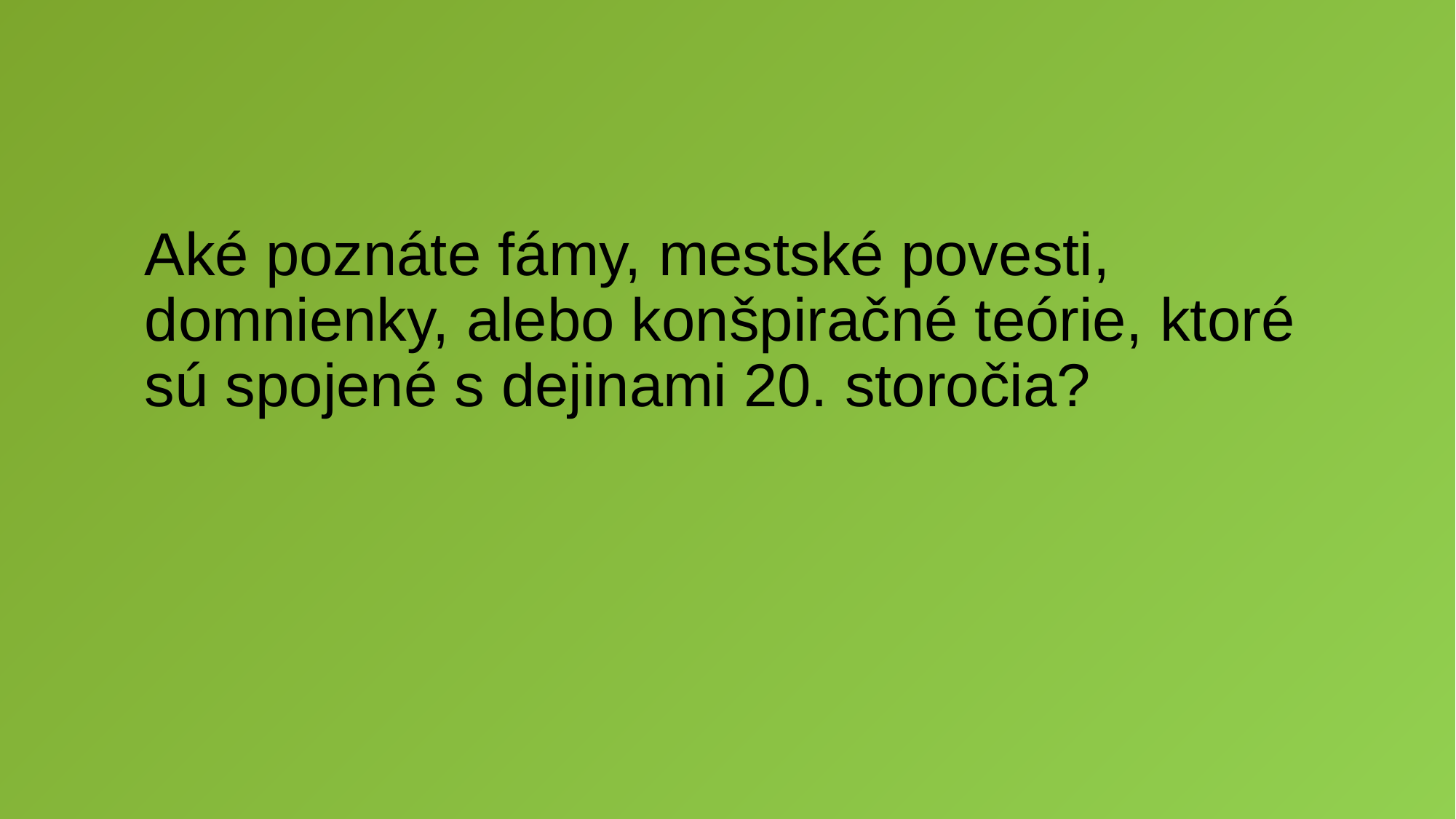

#
Aké poznáte fámy, mestské povesti, domnienky, alebo konšpiračné teórie, ktoré sú spojené s dejinami 20. storočia?